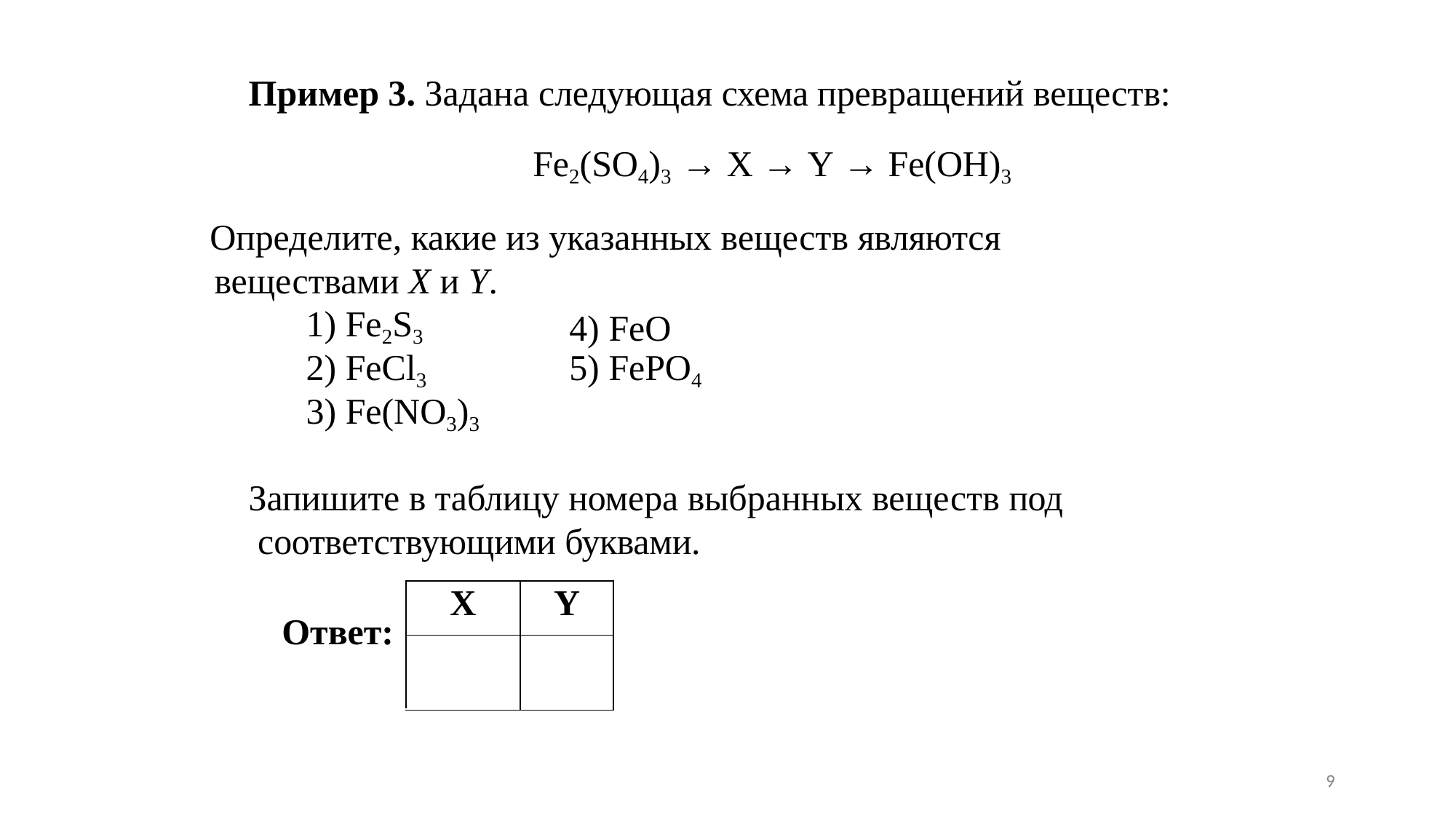

Пример 3. Задана следующая схема превращений веществ:  Fe2(SO4)3 → X → Y → Fe(OH)3
Определите, какие из указанных веществ являются веществами X и Y.
| 1) Fe2S3 | 4) FeO |
| --- | --- |
| 2) FeCl3 | 5) FePO4 |
| 3) Fe(NO3)3 |  |
Запишите в таблицу номера выбранных веществ под  соответствующими буквами.
| Ответ: | X | Y |
| --- | --- | --- |
|  |  |  |
9